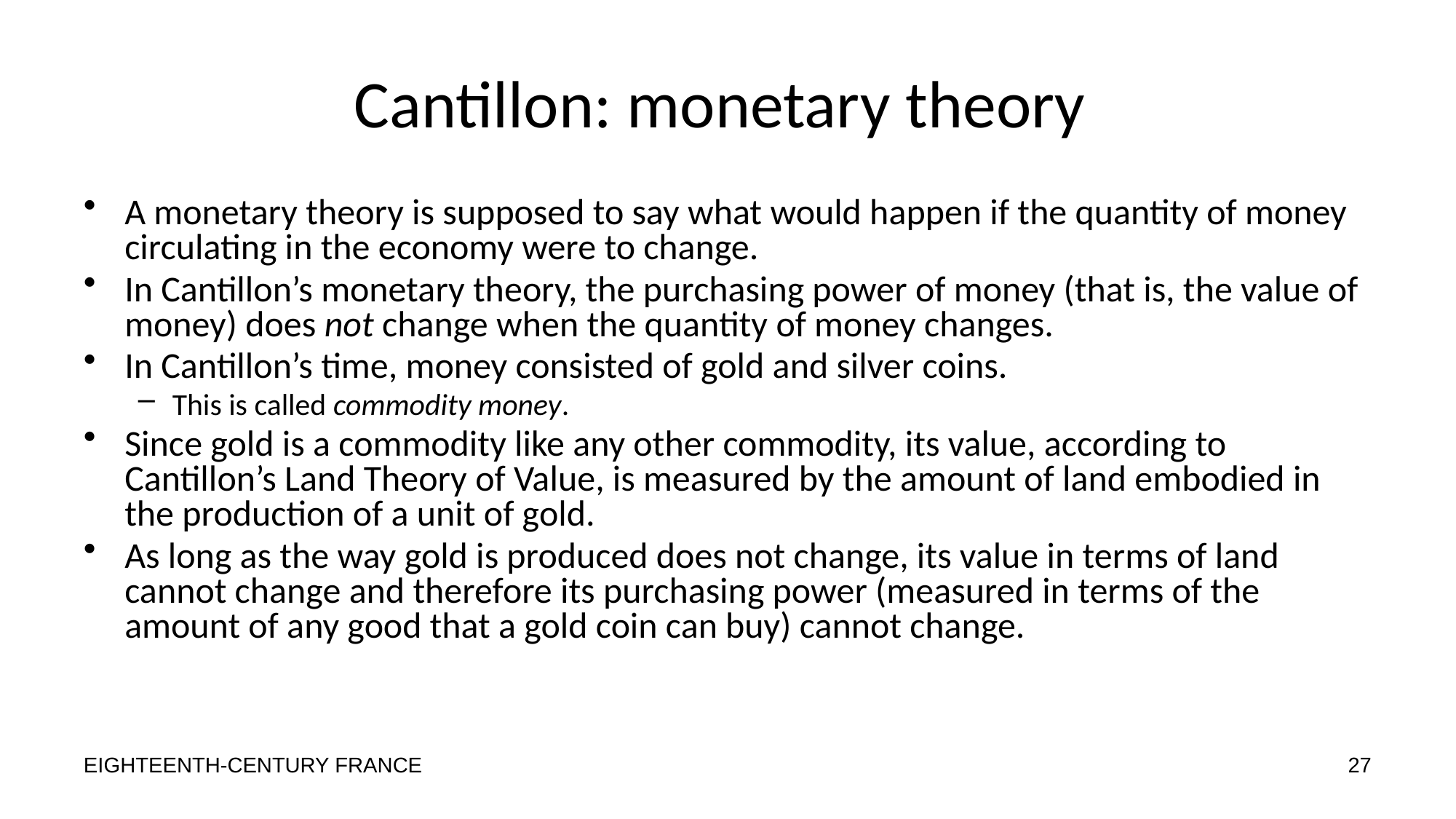

# Cantillon: monetary theory
A monetary theory is supposed to say what would happen if the quantity of money circulating in the economy were to change.
In Cantillon’s monetary theory, the purchasing power of money (that is, the value of money) does not change when the quantity of money changes.
In Cantillon’s time, money consisted of gold and silver coins.
This is called commodity money.
Since gold is a commodity like any other commodity, its value, according to Cantillon’s Land Theory of Value, is measured by the amount of land embodied in the production of a unit of gold.
As long as the way gold is produced does not change, its value in terms of land cannot change and therefore its purchasing power (measured in terms of the amount of any good that a gold coin can buy) cannot change.
EIGHTEENTH-CENTURY FRANCE
27